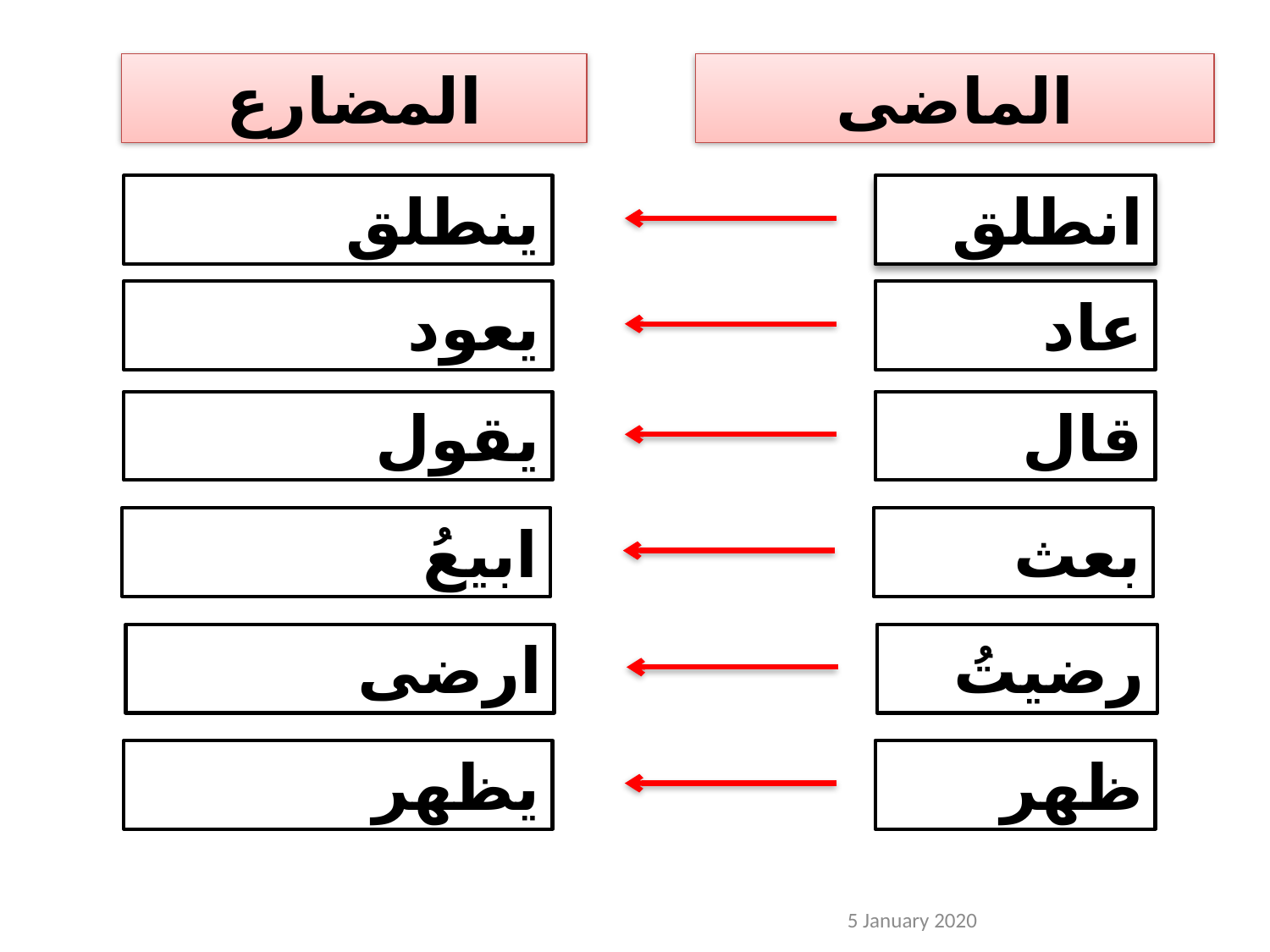

المضارع
الماضى
ينطلق
انطلق
يعود
عاد
يقول
قال
ابيعُ
بعث
ارضى
رضيتُ
يظهر
ظهر
5 January 2020